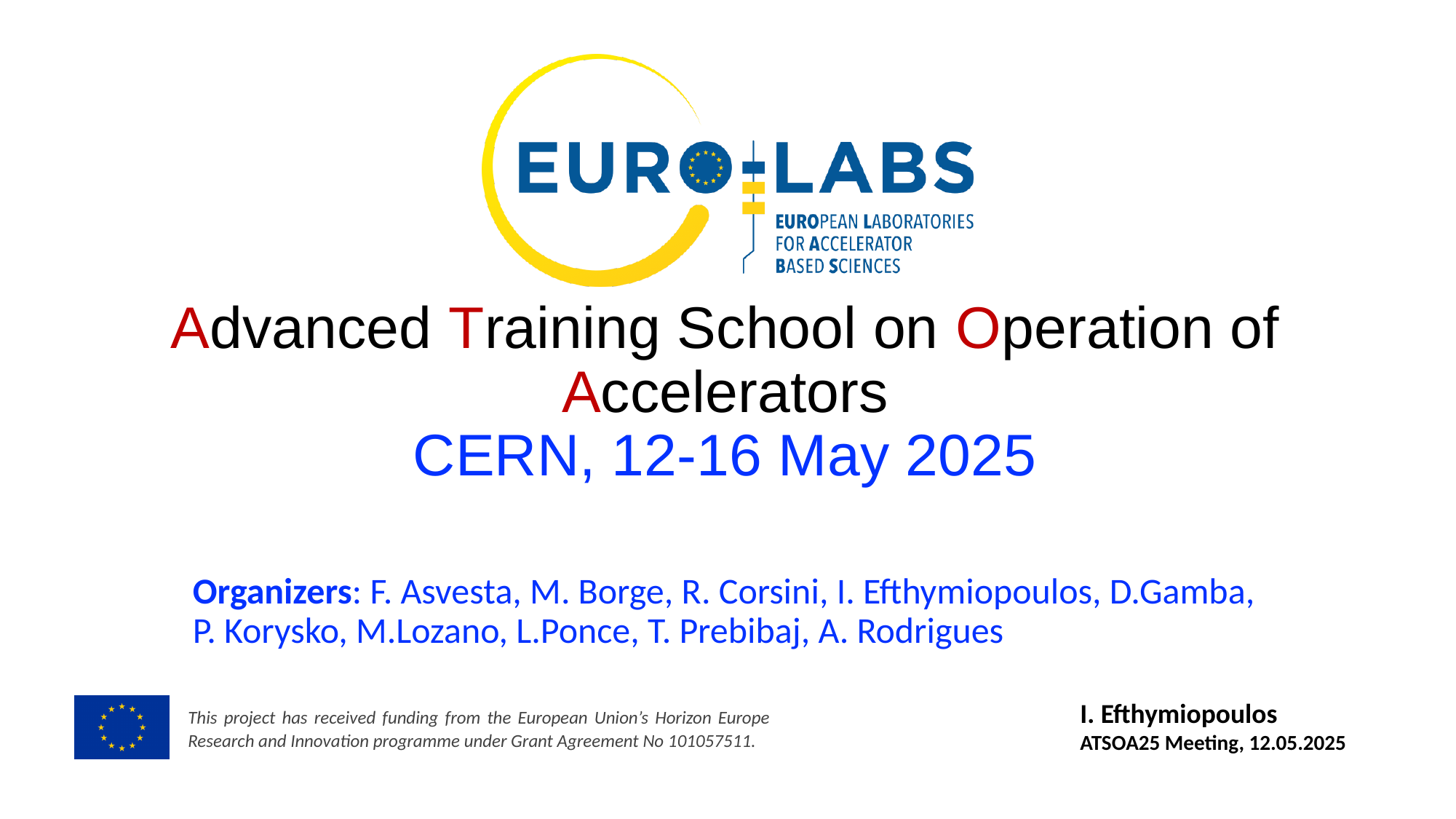

# Advanced Training School on Operation of Accelerators CERN, 12-16 May 2025

Organizers: F. Asvesta, M. Borge, R. Corsini, I. Efthymiopoulos, D.Gamba, P. Korysko, M.Lozano, L.Ponce, T. Prebibaj, A. Rodrigues
I. Efthymiopoulos
ATSOA25 Meeting, 12.05.2025